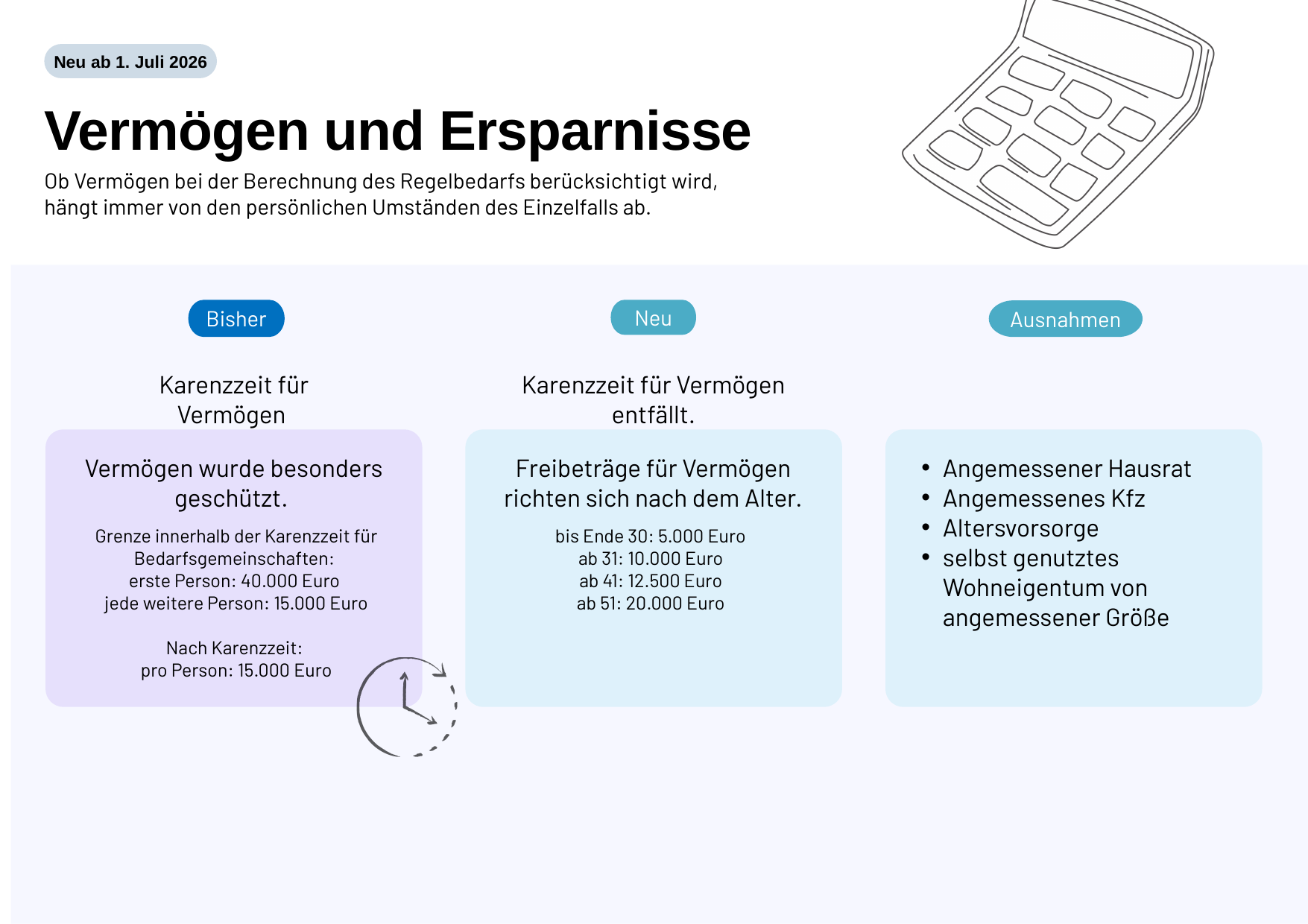

Neu ab 1. Juli 2026
Vermögen und Ersparnisse
Ob Vermögen bei der Berechnung des Regelbedarfs berücksichtigt wird, hängt immer von den persönlichen Umständen des Einzelfalls ab.

Bisher
Neu
Ausnahmen
Karenzzeit für Vermögen
Karenzzeit für Vermögen entfällt.

Vermögen wurde besonders geschützt.
Freibeträge für Vermögen richten sich nach dem Alter.
Angemessener Hausrat
Angemessenes Kfz
Altersvorsorge
selbst genutztes Wohneigentum von angemessener Größe
Grenze innerhalb der Karenzzeit für Bedarfsgemeinschaften:
erste Person: 40.000 Euro
jede weitere Person: 15.000 Euro

Nach Karenzzeit:
pro Person: 15.000 Euro
bis Ende 30: 5.000 Euro
ab 31: 10.000 Euro
ab 41: 12.500 Euro
ab 51: 20.000 Euro